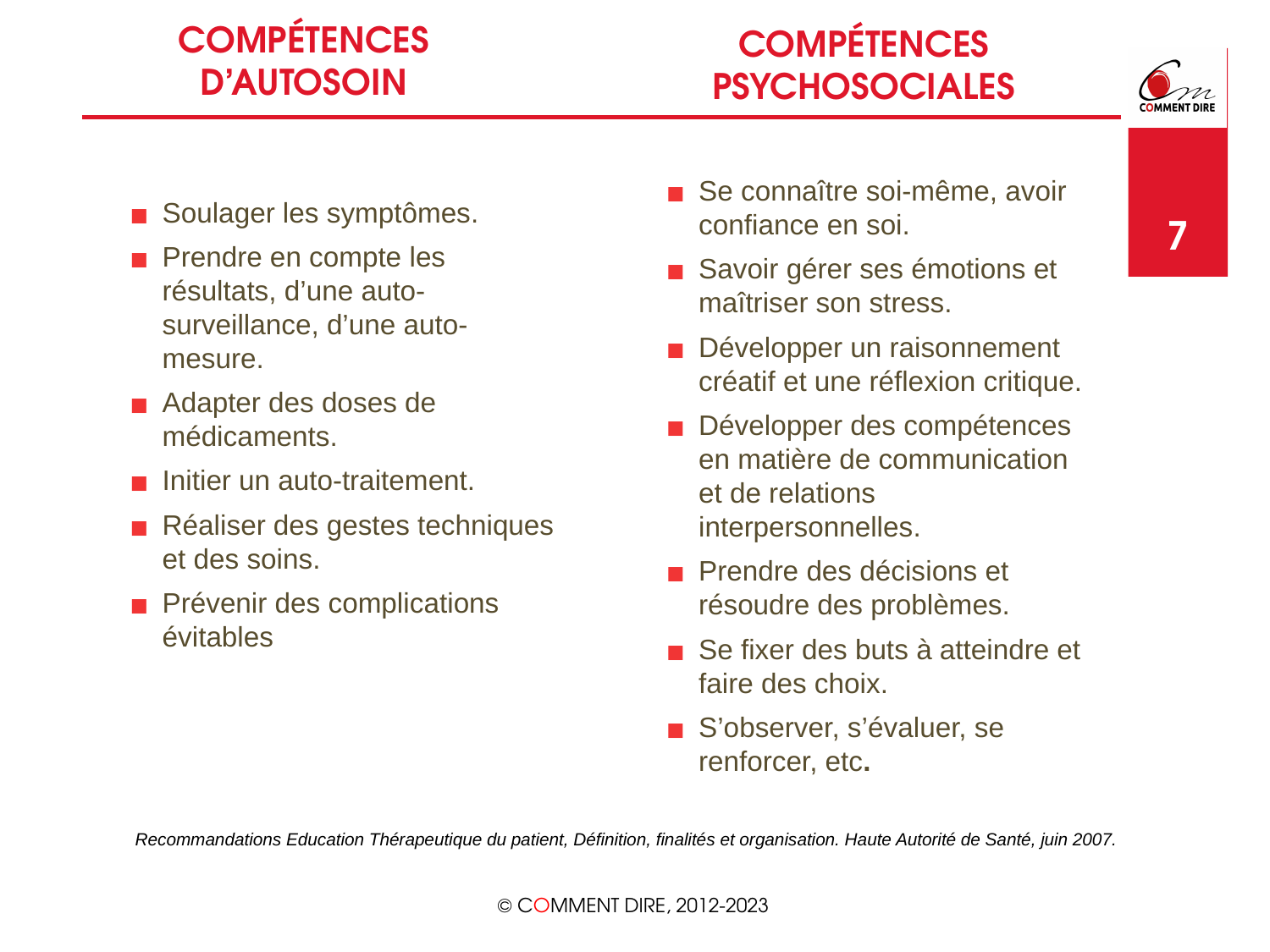

# COMPÉTENCES D’AUTOSOIN
COMPÉTENCES PSYCHOSOCIALES
Se connaître soi-même, avoir confiance en soi.
Savoir gérer ses émotions et maîtriser son stress.
Développer un raisonnement créatif et une réflexion critique.
Développer des compétences en matière de communication et de relations interpersonnelles.
Prendre des décisions et résoudre des problèmes.
Se fixer des buts à atteindre et faire des choix.
S’observer, s’évaluer, se renforcer, etc.

Soulager les symptômes.
Prendre en compte les résultats, d’une auto-surveillance, d’une auto-mesure.
Adapter des doses de médicaments.
Initier un auto-traitement.
Réaliser des gestes techniques et des soins.
Prévenir des complications évitables
7
Recommandations Education Thérapeutique du patient, Définition, finalités et organisation. Haute Autorité de Santé, juin 2007.
© COMMENT DIRE, 2012-2023